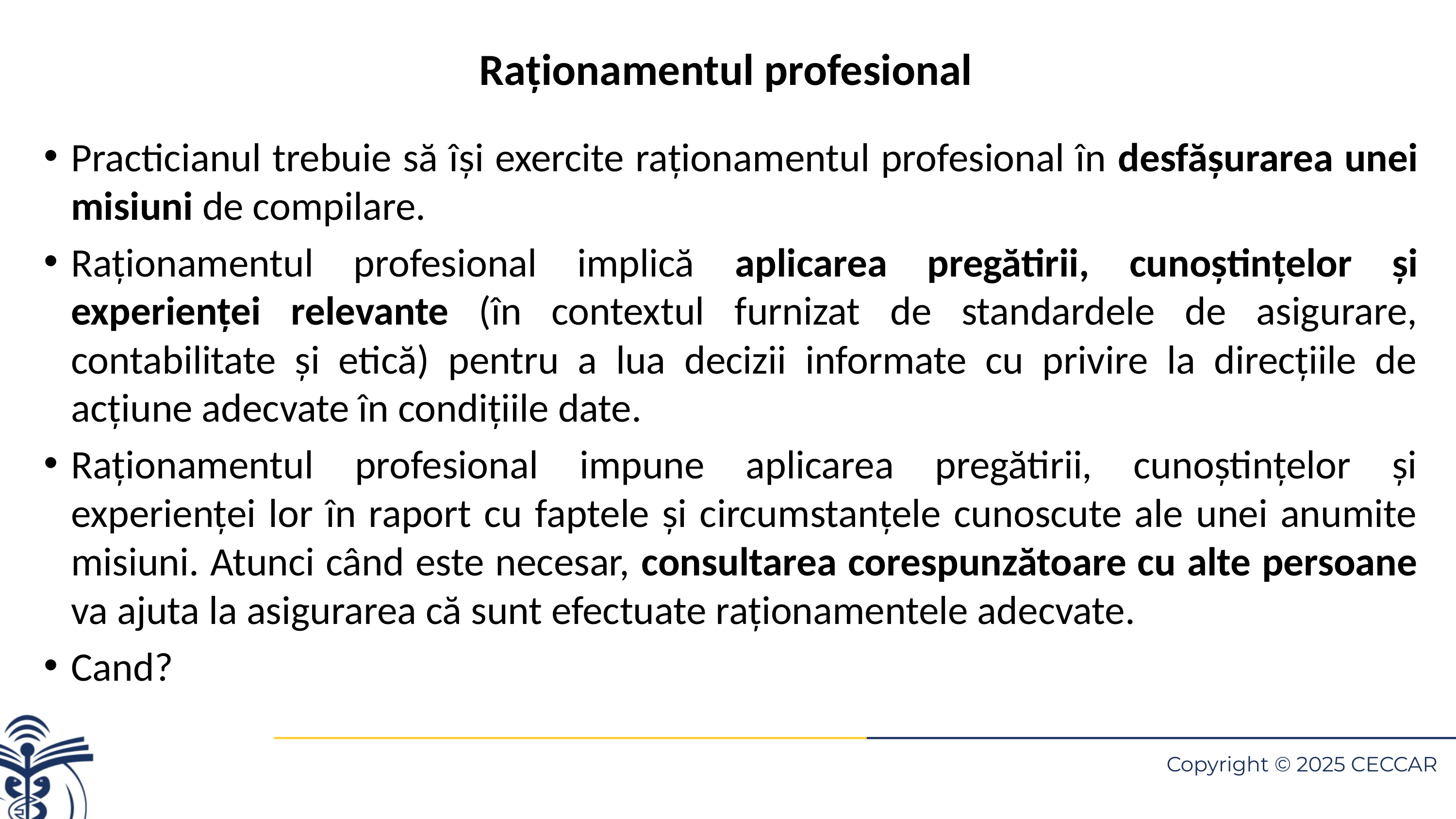

# Raţionamentul profesional
Practicianul trebuie să îşi exercite raţionamentul profesional în desfăşurarea unei misiuni de compilare.
Raționamentul profesional implică aplicarea pregătirii, cunoștințelor și experienței relevante (în contextul furnizat de standardele de asigurare, contabilitate și etică) pentru a lua decizii informate cu privire la direcțiile de acțiune adecvate în condițiile date.
Raționamentul profesional impune aplicarea pregătirii, cunoștințelor și experienței lor în raport cu faptele și circumstanțele cunoscute ale unei anumite misiuni. Atunci când este necesar, consultarea corespunzătoare cu alte persoane va ajuta la asigurarea că sunt efectuate raționamentele adecvate.
Cand?